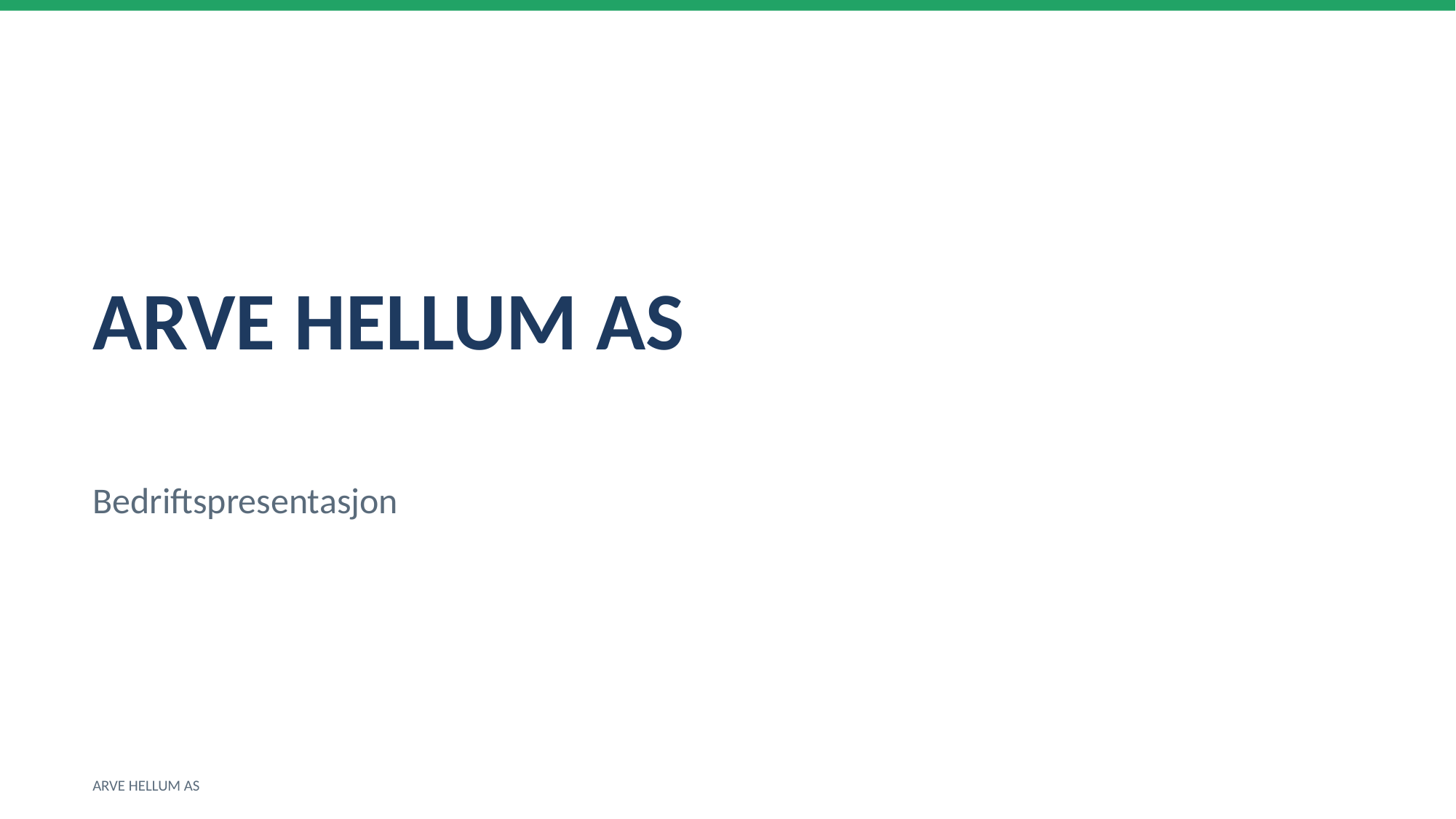

ARVE HELLUM AS
Bedriftspresentasjon
ARVE HELLUM AS